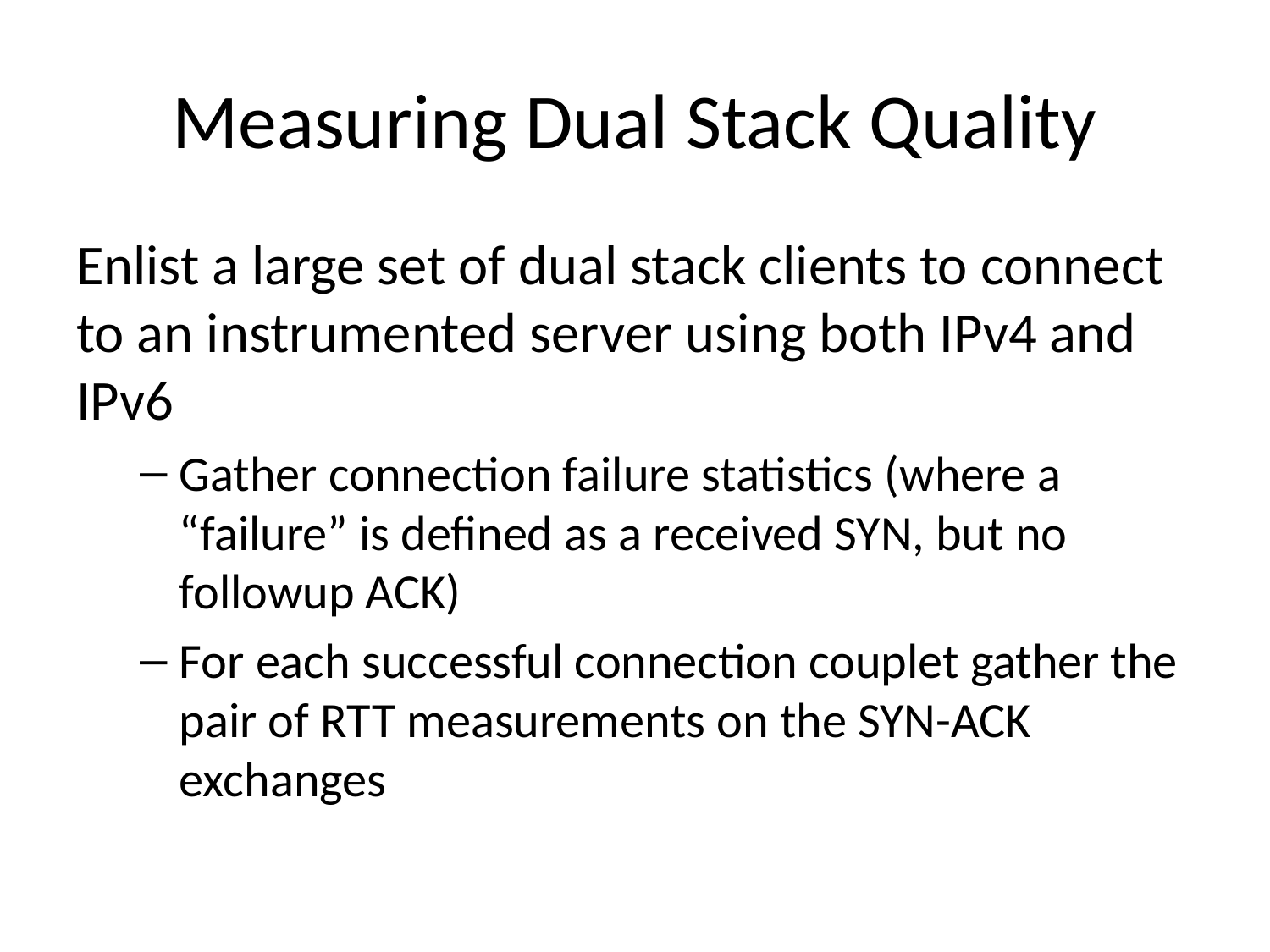

# Measuring Dual Stack Quality
Enlist a large set of dual stack clients to connect to an instrumented server using both IPv4 and IPv6
Gather connection failure statistics (where a “failure” is defined as a received SYN, but no followup ACK)
For each successful connection couplet gather the pair of RTT measurements on the SYN-ACK exchanges